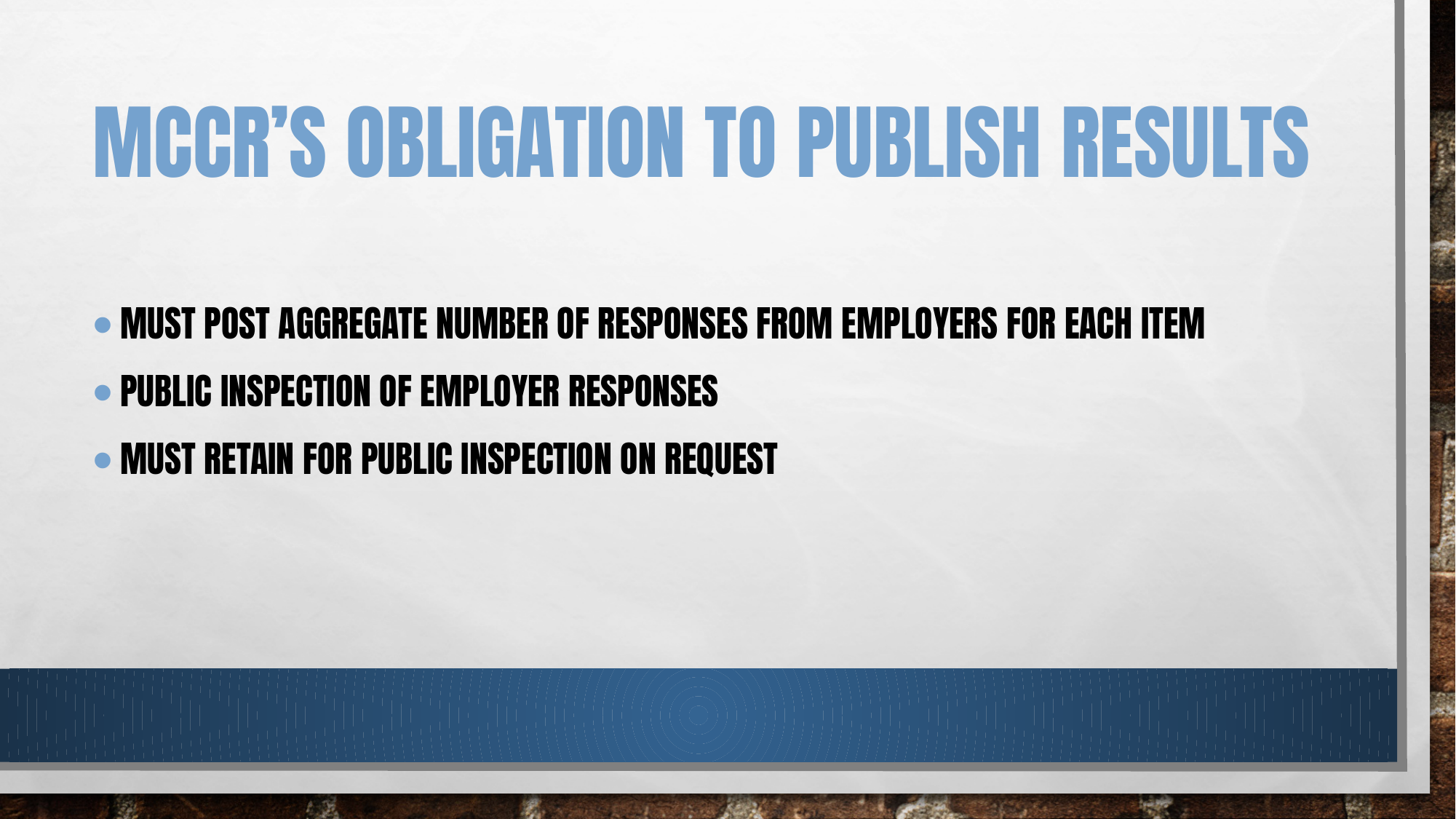

# MCCR’s obligation to publish results
Must post aggregate number of responses from employers for each item
Public inspection of employer responses
Must retain for public inspection on request